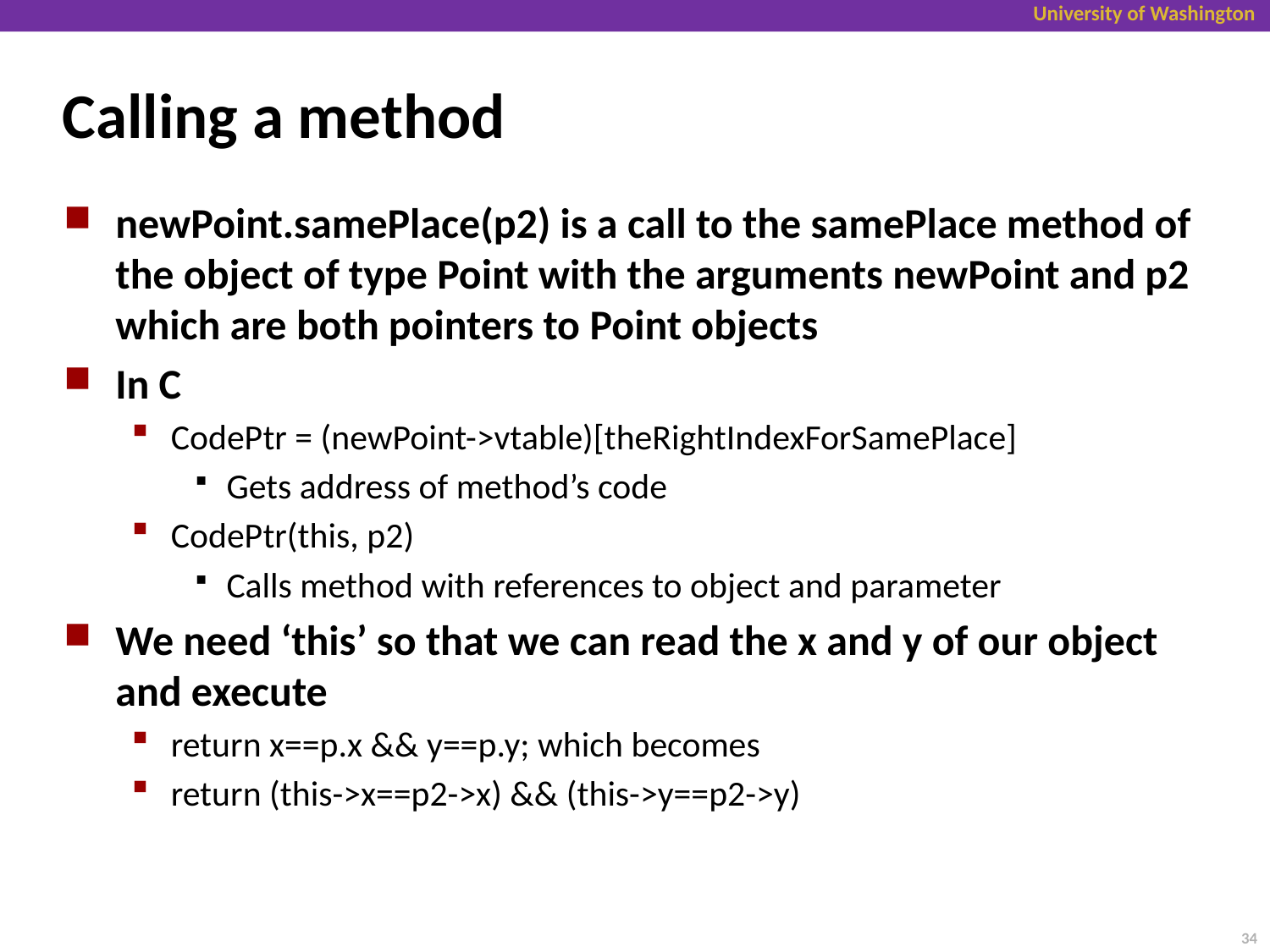

# Calling a method
newPoint.samePlace(p2) is a call to the samePlace method of the object of type Point with the arguments newPoint and p2 which are both pointers to Point objects
In C
CodePtr = (newPoint->vtable)[theRightIndexForSamePlace]
Gets address of method’s code
CodePtr(this, p2)
Calls method with references to object and parameter
We need ‘this’ so that we can read the x and y of our object and execute
return x==p.x && y==p.y; which becomes
return (this->x==p2->x) && (this->y==p2->y)

34